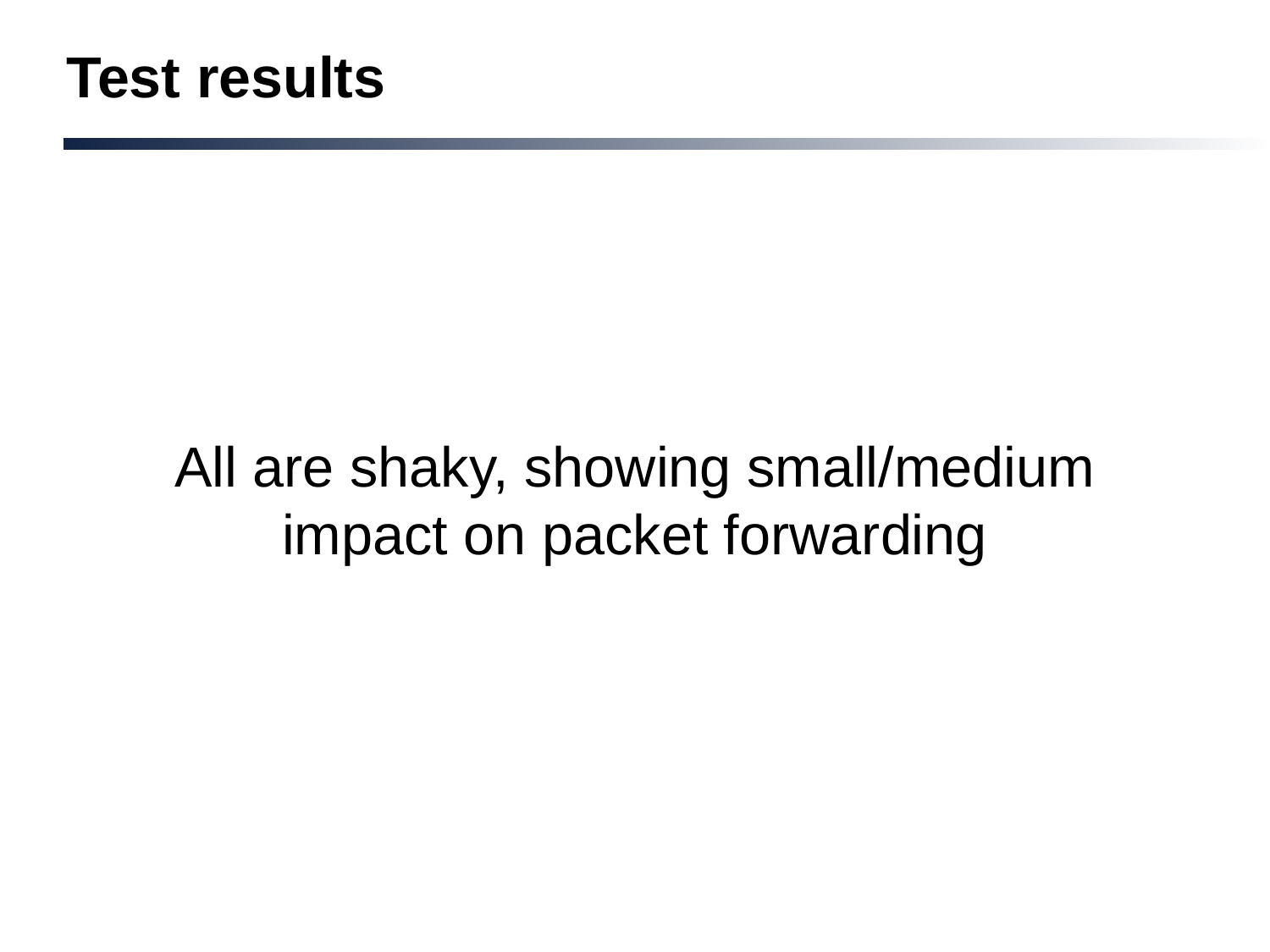

# Test results
All are shaky, showing small/medium
impact on packet forwarding